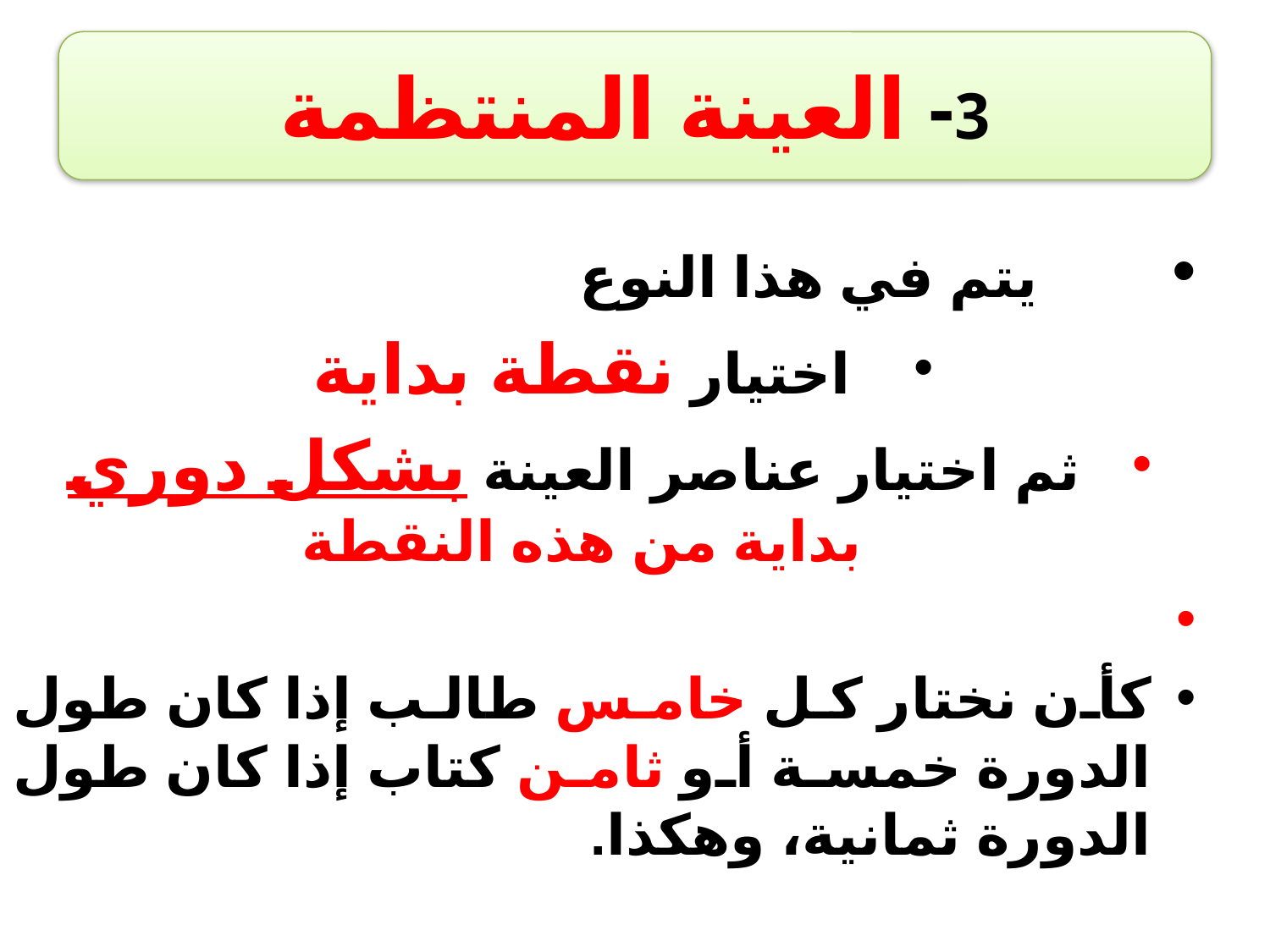

3- العينة المنتظمة

	 	يتم في هذا النوع
اختيار نقطة بداية
 ثم اختيار عناصر العينة بشكل دوري بداية من هذه النقطة

كأن نختار كل خامس طالب إذا كان طول الدورة خمسة أو ثامن كتاب إذا كان طول الدورة ثمانية، وهكذا.

18